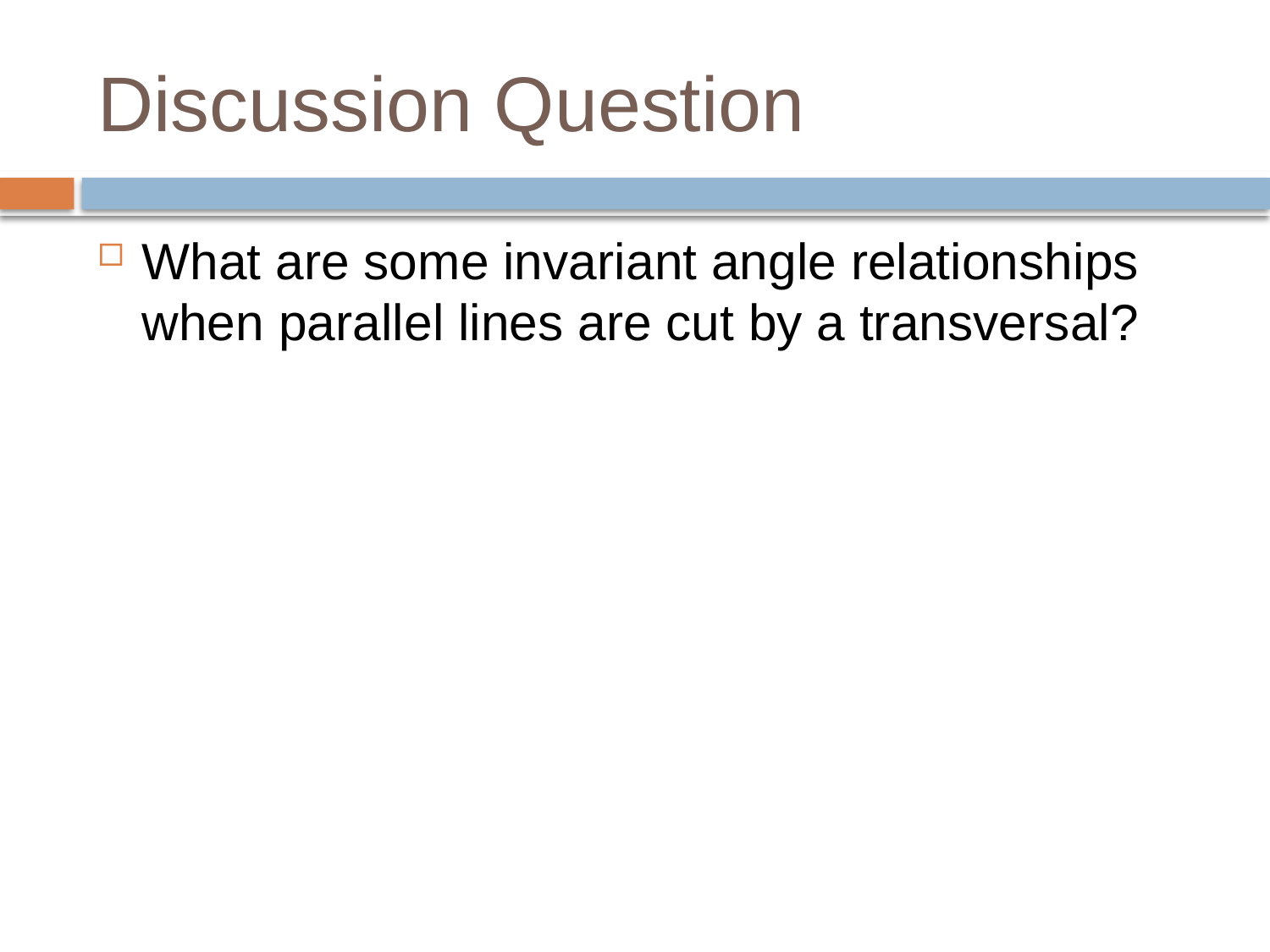

# Discussion Question
What are some invariant angle relationships when parallel lines are cut by a transversal?